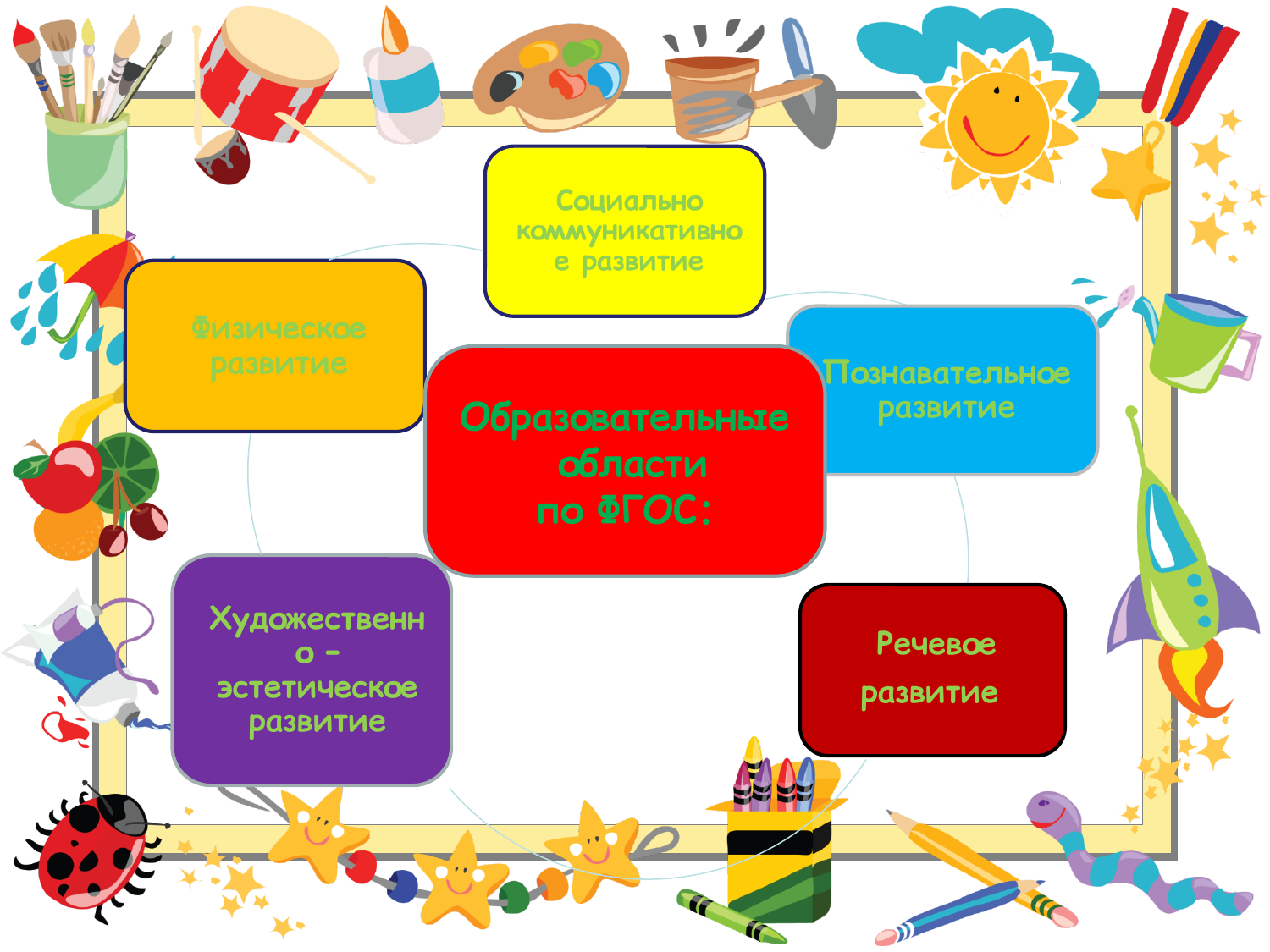

Социально коммуникативное развитие
Познавательное развитие
Речевое развитие
Художественно – эстетическое развитие
Физическое развитие
Образовательные
 области
 по ФГОС: